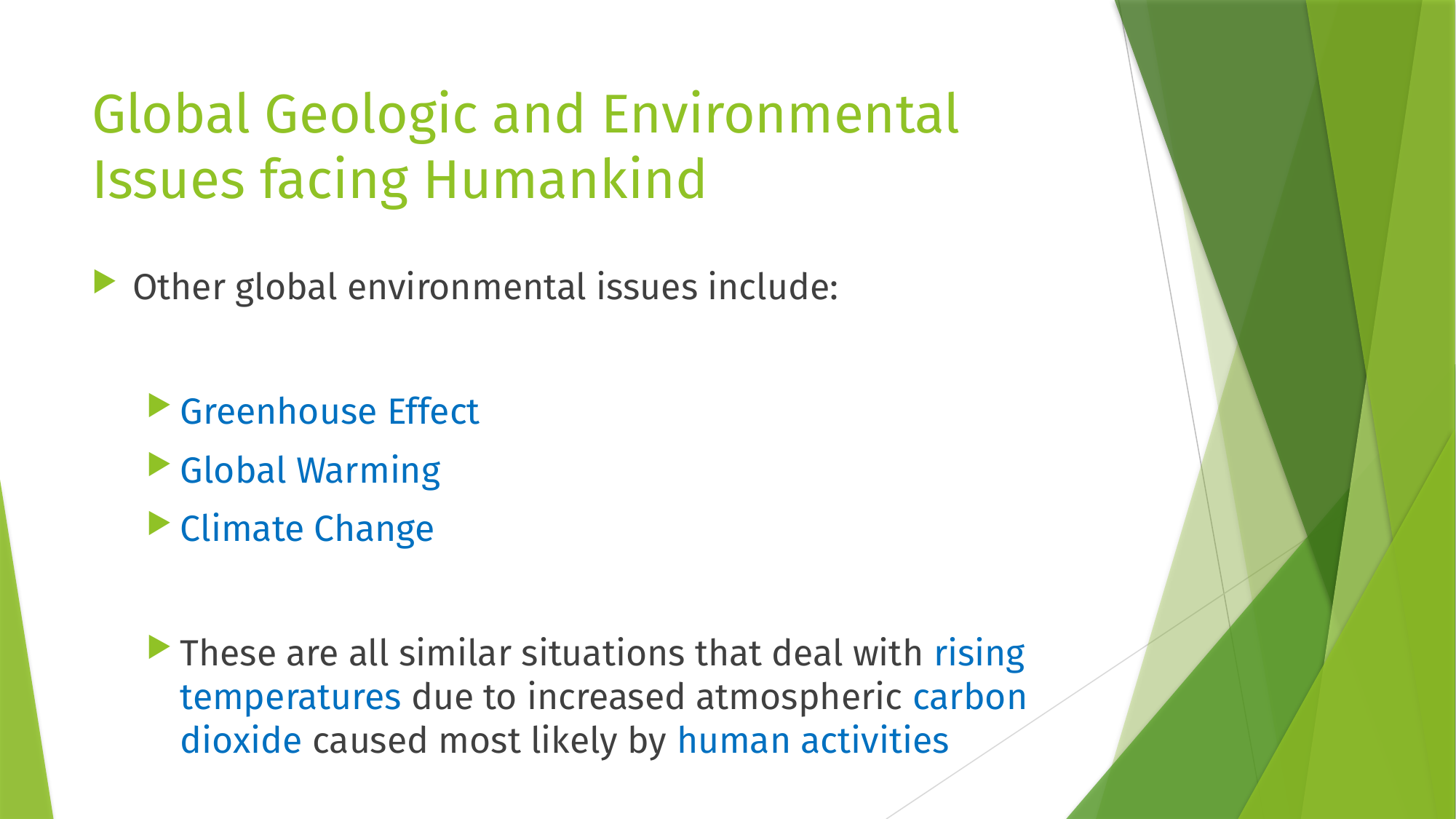

# Global Geologic and Environmental Issues facing Humankind
Other global environmental issues include:

Greenhouse Effect
Global Warming
Climate Change

These are all similar situations that deal with rising temperatures due to increased atmospheric carbon dioxide caused most likely by human activities